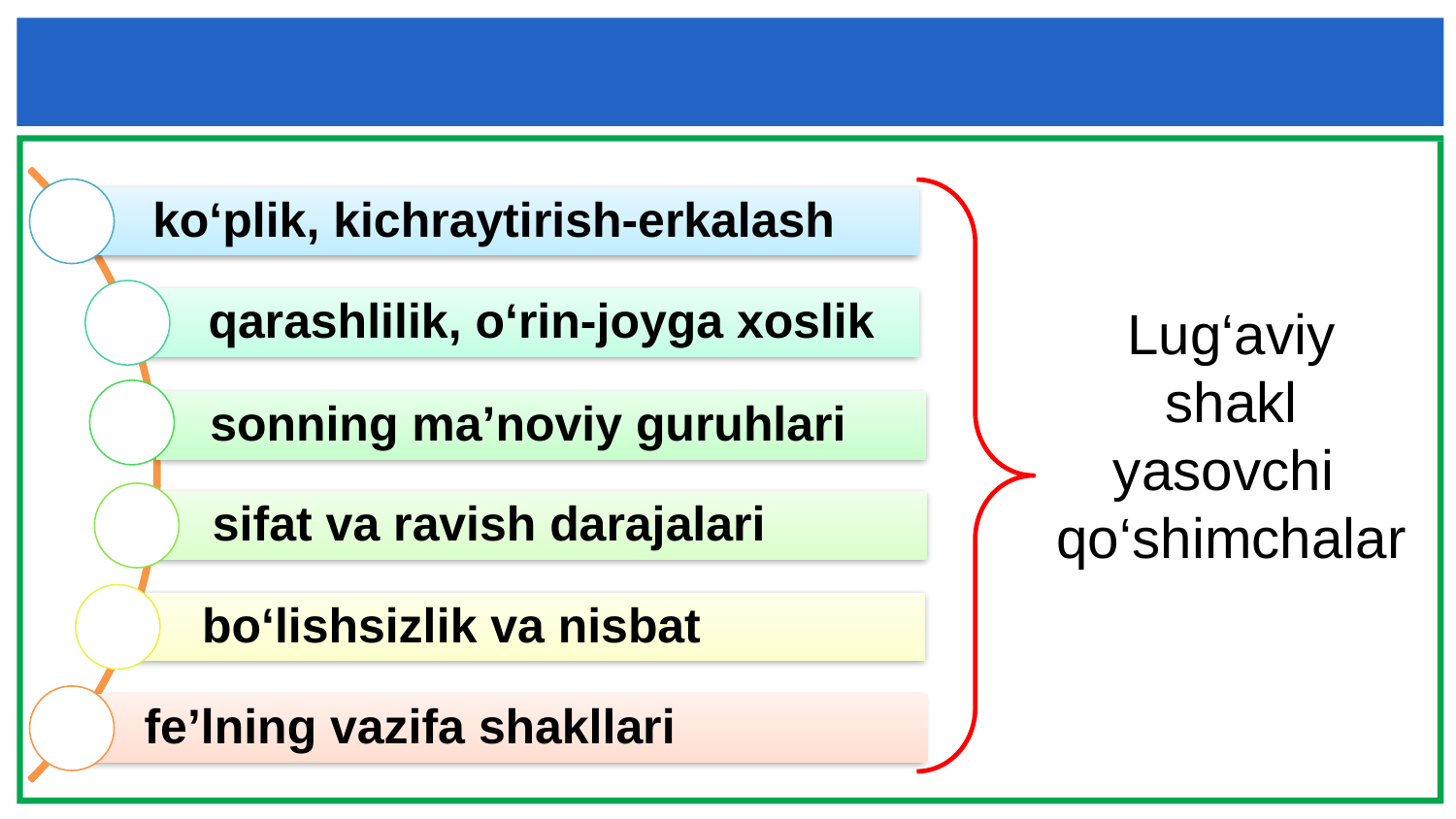

#
  ko‘plik, kichraytirish-erkalash
  qarashlilik, o‘rin-joyga xoslik
sonning ma’noviy guruhlari
 sifat va ravish darajalari
  bo‘lishsizlik va nisbat
  fe’lning vazifa shakllari

Lug‘aviy
 shakl
yasovchi
qo‘shimchalar